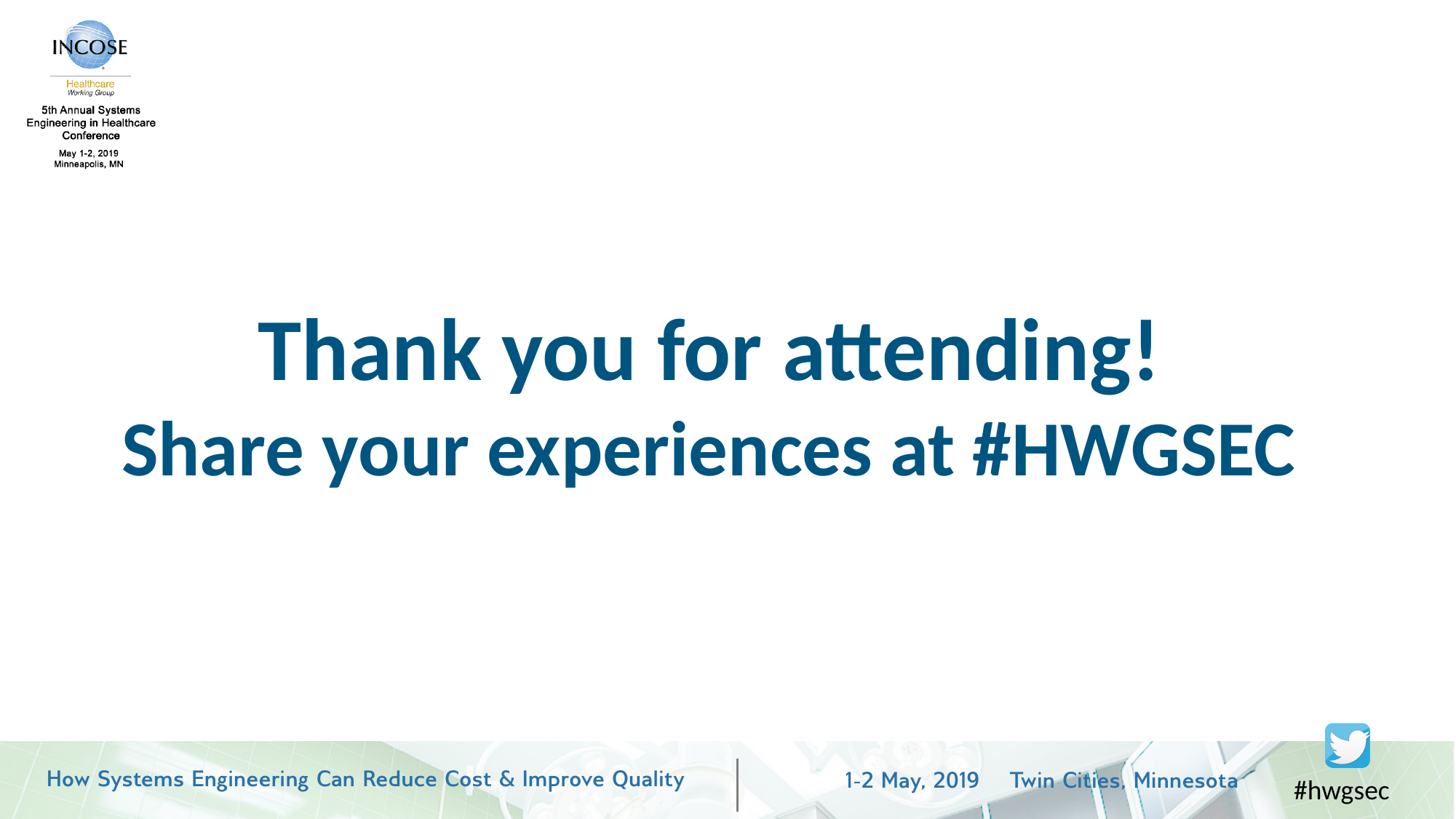

Thank you for attending!
Share your experiences at #HWGSEC